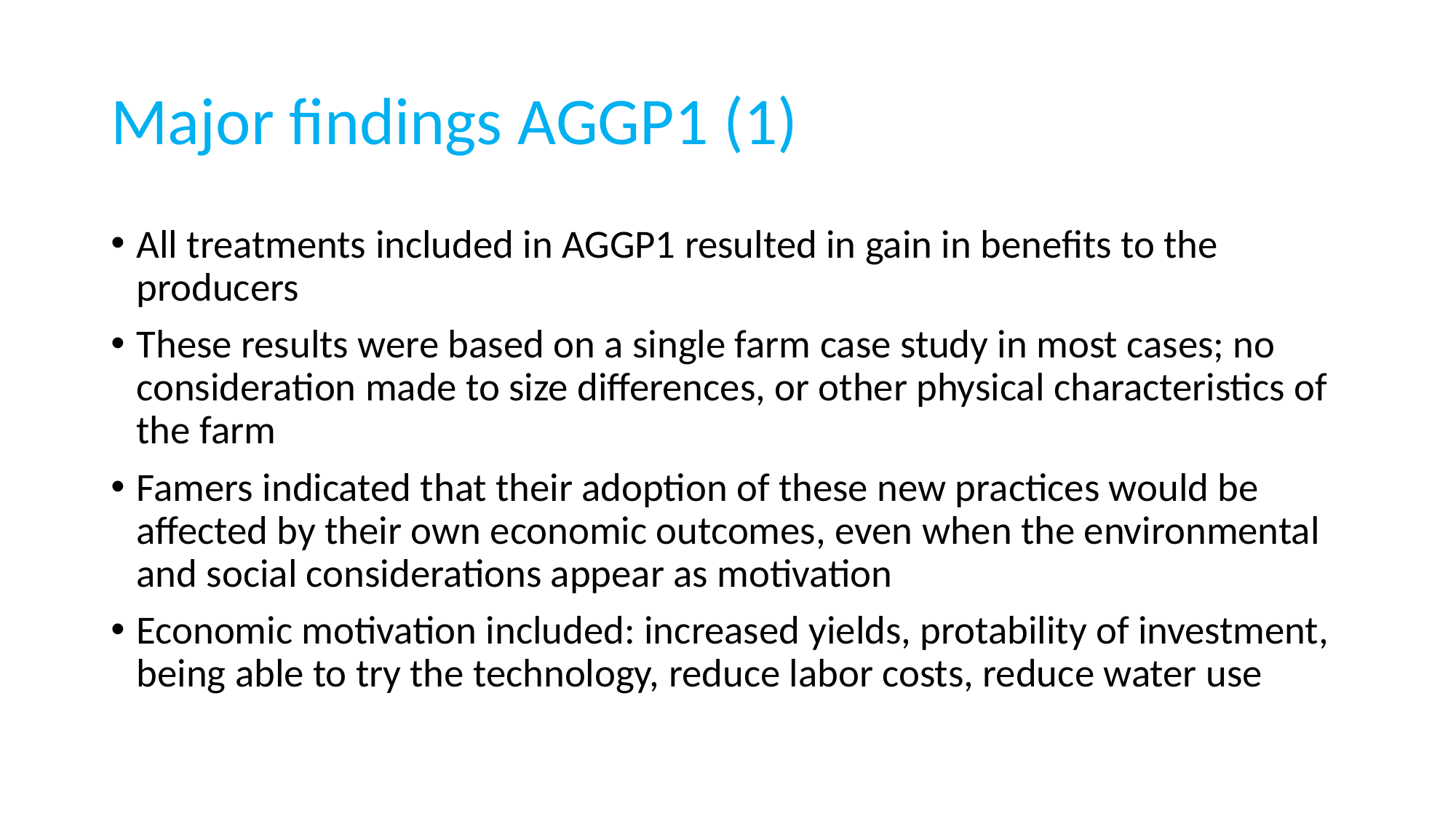

# Major findings AGGP1 (1)
All treatments included in AGGP1 resulted in gain in benefits to the producers
These results were based on a single farm case study in most cases; no consideration made to size differences, or other physical characteristics of the farm
Famers indicated that their adoption of these new practices would be affected by their own economic outcomes, even when the environmental and social considerations appear as motivation
Economic motivation included: increased yields, protability of investment, being able to try the technology, reduce labor costs, reduce water use